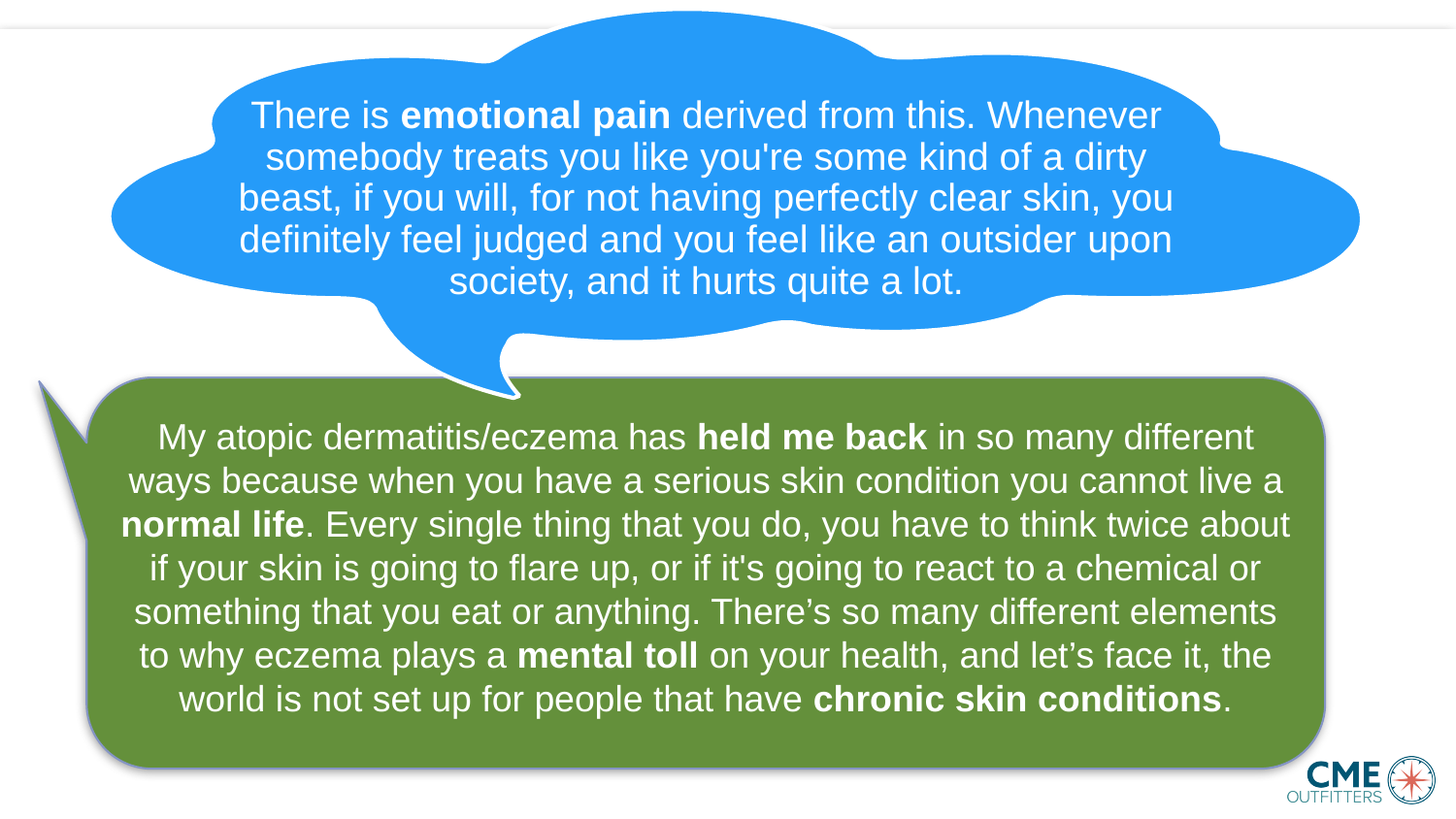

There is emotional pain derived from this. Whenever somebody treats you like you're some kind of a dirty beast, if you will, for not having perfectly clear skin, you definitely feel judged and you feel like an outsider upon society, and it hurts quite a lot.

My atopic dermatitis/eczema has held me back in so many different ways because when you have a serious skin condition you cannot live a normal life. Every single thing that you do, you have to think twice about if your skin is going to flare up, or if it's going to react to a chemical or something that you eat or anything. There’s so many different elements to why eczema plays a mental toll on your health, and let’s face it, the world is not set up for people that have chronic skin conditions.